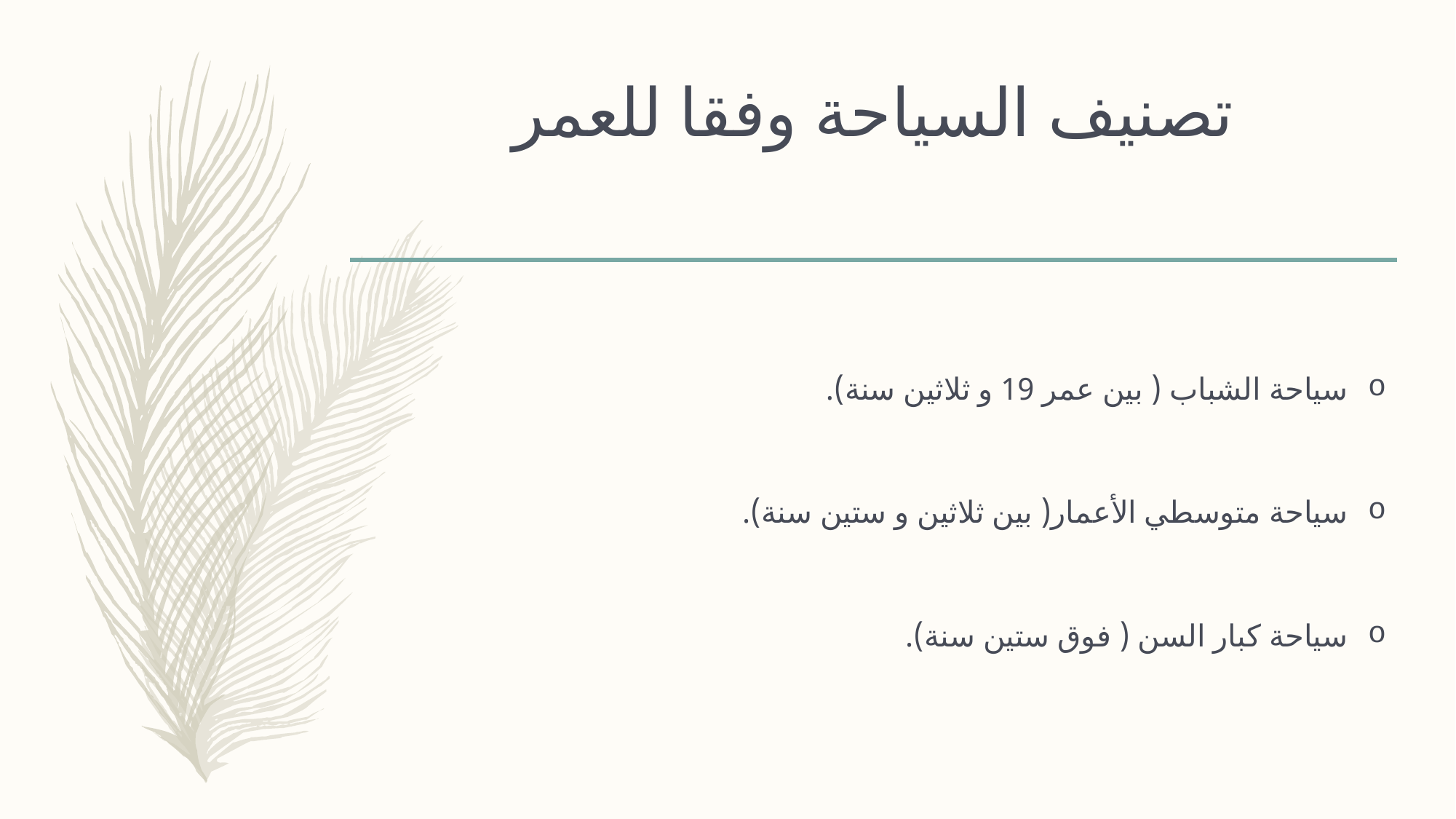

# تصنيف السياحة وفقا للعمر
سياحة الشباب ( بين عمر 19 و ثلاثين سنة).
سياحة متوسطي الأعمار( بين ثلاثين و ستين سنة).
سياحة كبار السن ( فوق ستين سنة).